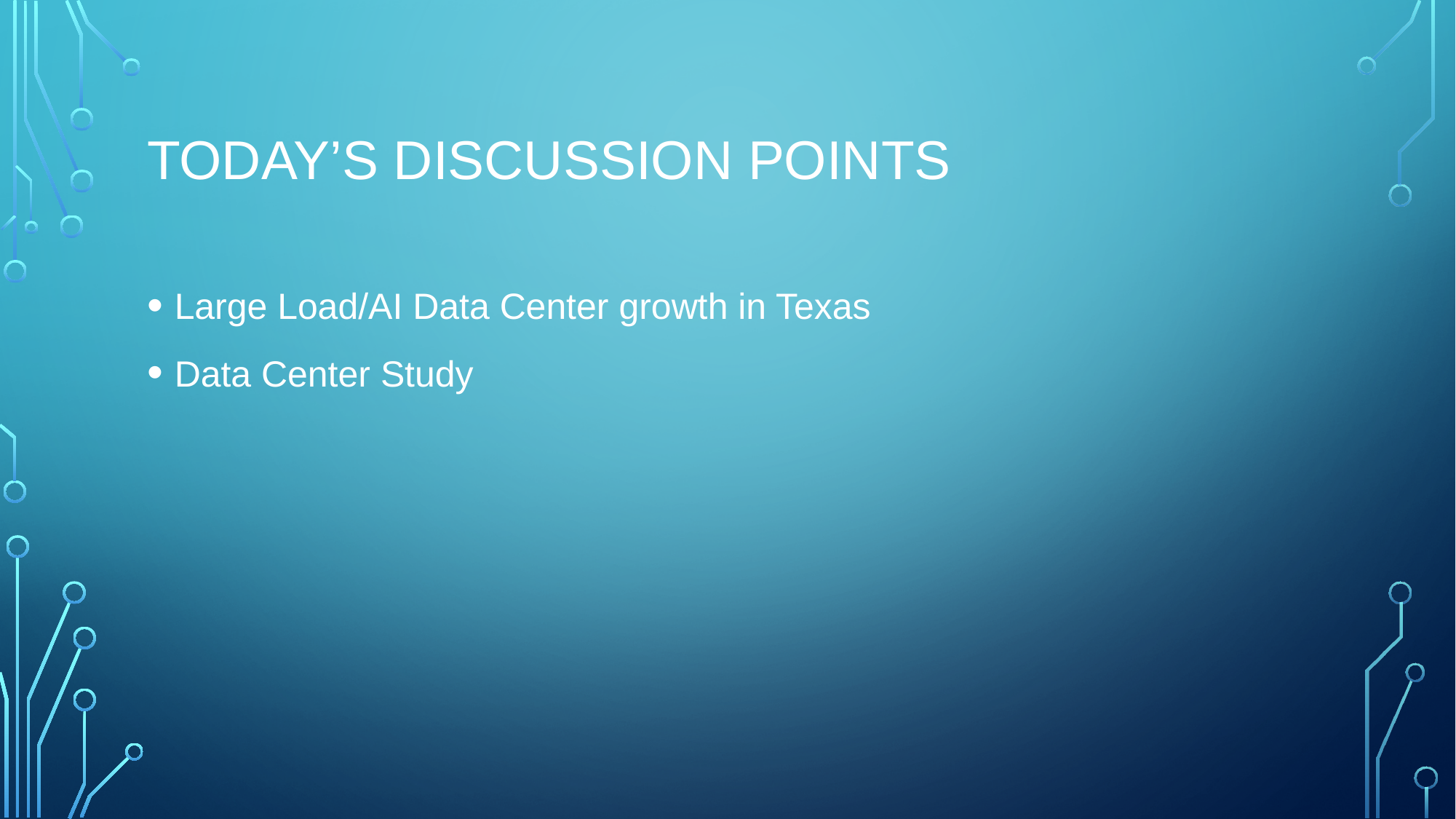

# Today’s discussion points
Large Load/AI Data Center growth in Texas
Data Center Study